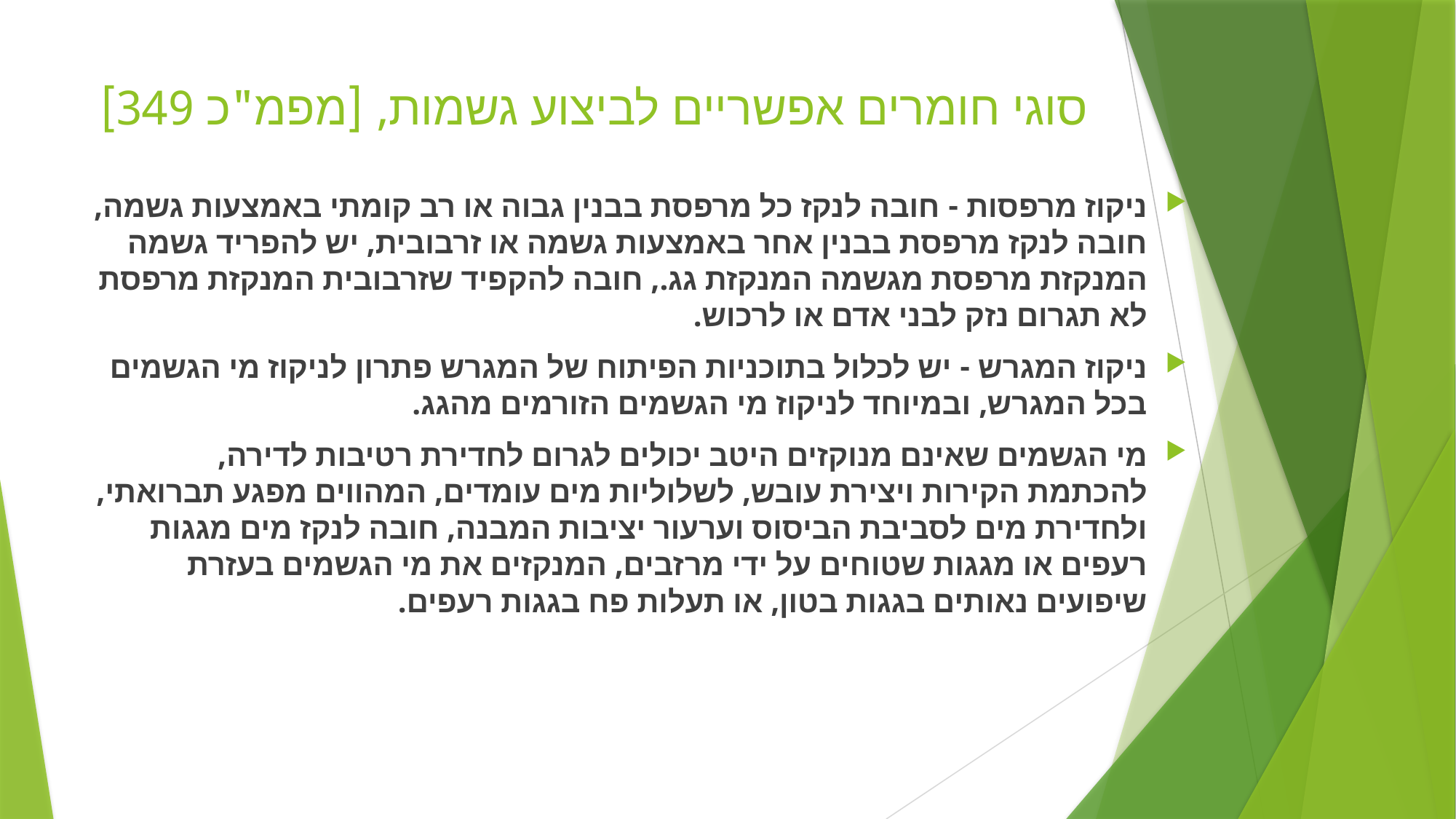

# סוגי חומרים אפשריים לביצוע גשמות, [מפמ"כ 349]
ניקוז מרפסות - חובה לנקז כל מרפסת בבנין גבוה או רב קומתי באמצעות גשמה, חובה לנקז מרפסת בבנין אחר באמצעות גשמה או זרבובית, יש להפריד גשמה המנקזת מרפסת מגשמה המנקזת גג., חובה להקפיד שזרבובית המנקזת מרפסת לא תגרום נזק לבני אדם או לרכוש.
ניקוז המגרש - יש לכלול בתוכניות הפיתוח של המגרש פתרון לניקוז מי הגשמים בכל המגרש, ובמיוחד לניקוז מי הגשמים הזורמים מהגג.
מי הגשמים שאינם מנוקזים היטב יכולים לגרום לחדירת רטיבות לדירה, להכתמת הקירות ויצירת עובש, לשלוליות מים עומדים, המהווים מפגע תברואתי, ולחדירת מים לסביבת הביסוס וערעור יציבות המבנה, חובה לנקז מים מגגות רעפים או מגגות שטוחים על ידי מרזבים, המנקזים את מי הגשמים בעזרת שיפועים נאותים בגגות בטון, או תעלות פח בגגות רעפים.